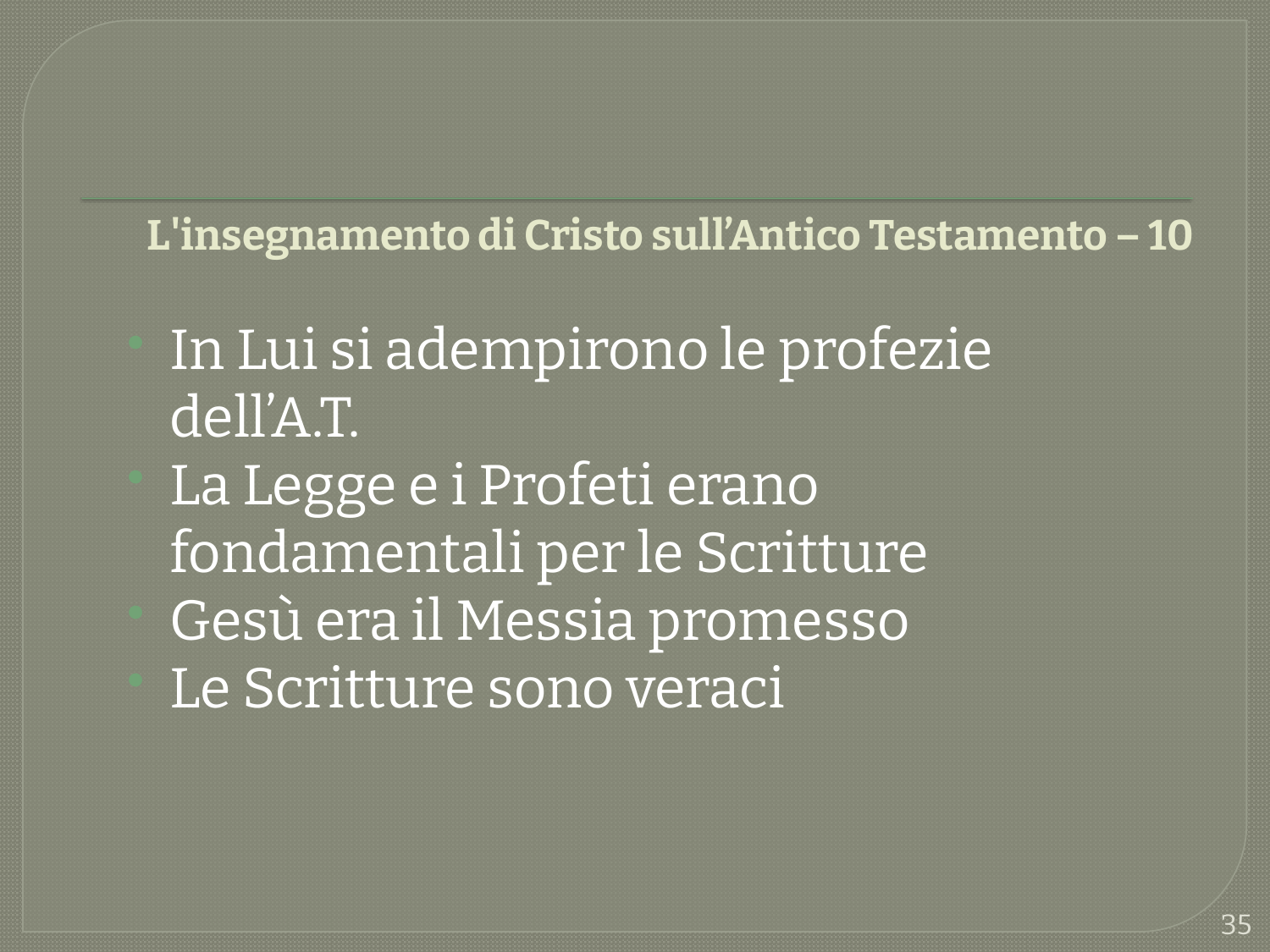

# L'insegnamento di Cristo sull’Antico Testamento – 10
In Lui si adempirono le profezie dell’A.T.
La Legge e i Profeti erano fondamentali per le Scritture
Gesù era il Messia promesso
Le Scritture sono veraci

35